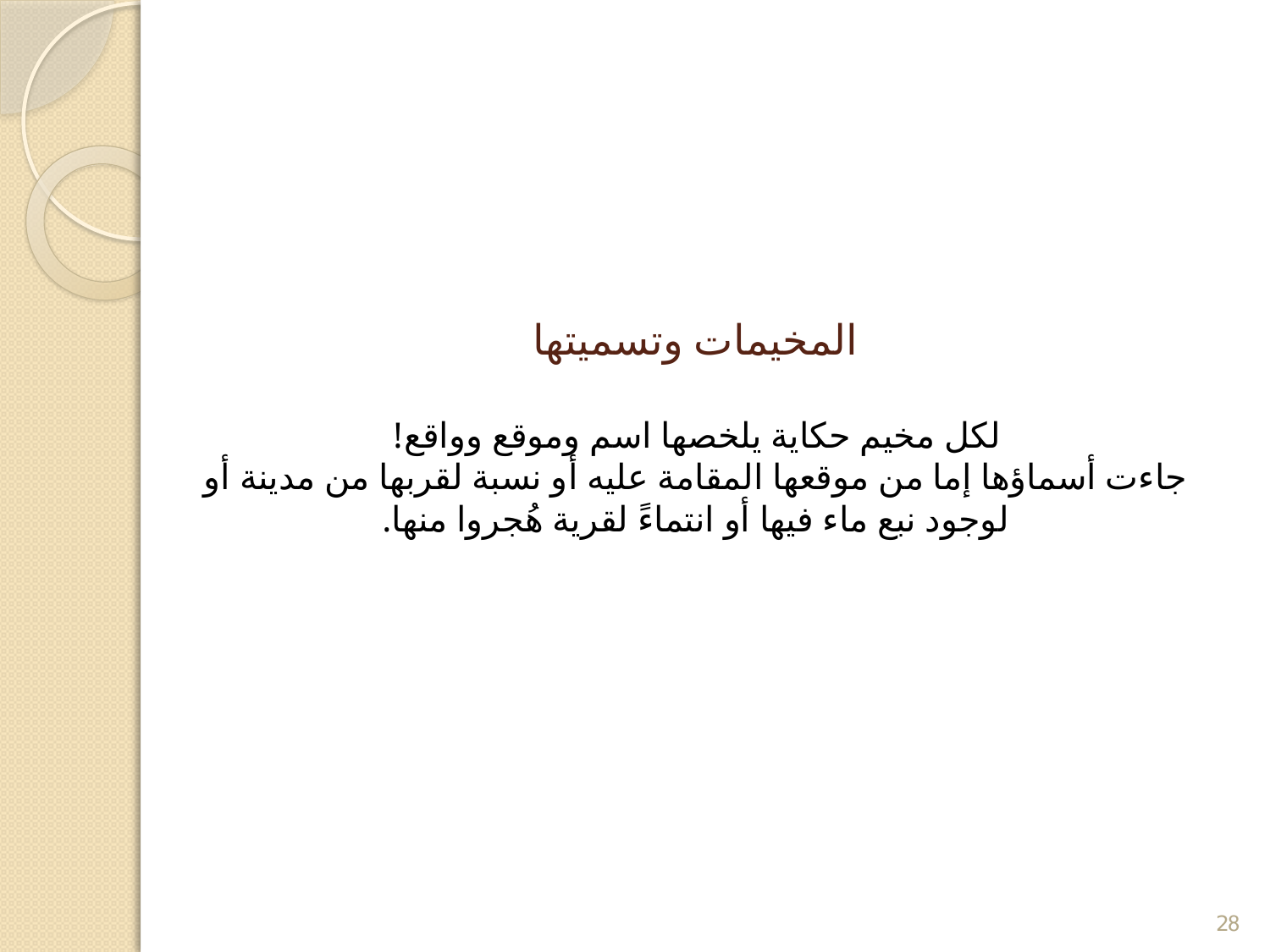

# المخيمات وتسميتها لكل مخيم حكاية يلخصها اسم وموقع وواقع! جاءت أسماؤها إما من موقعها المقامة عليه أو نسبة لقربها من مدينة أو لوجود نبع ماء فيها أو انتماءً لقرية هُجروا منها.
28